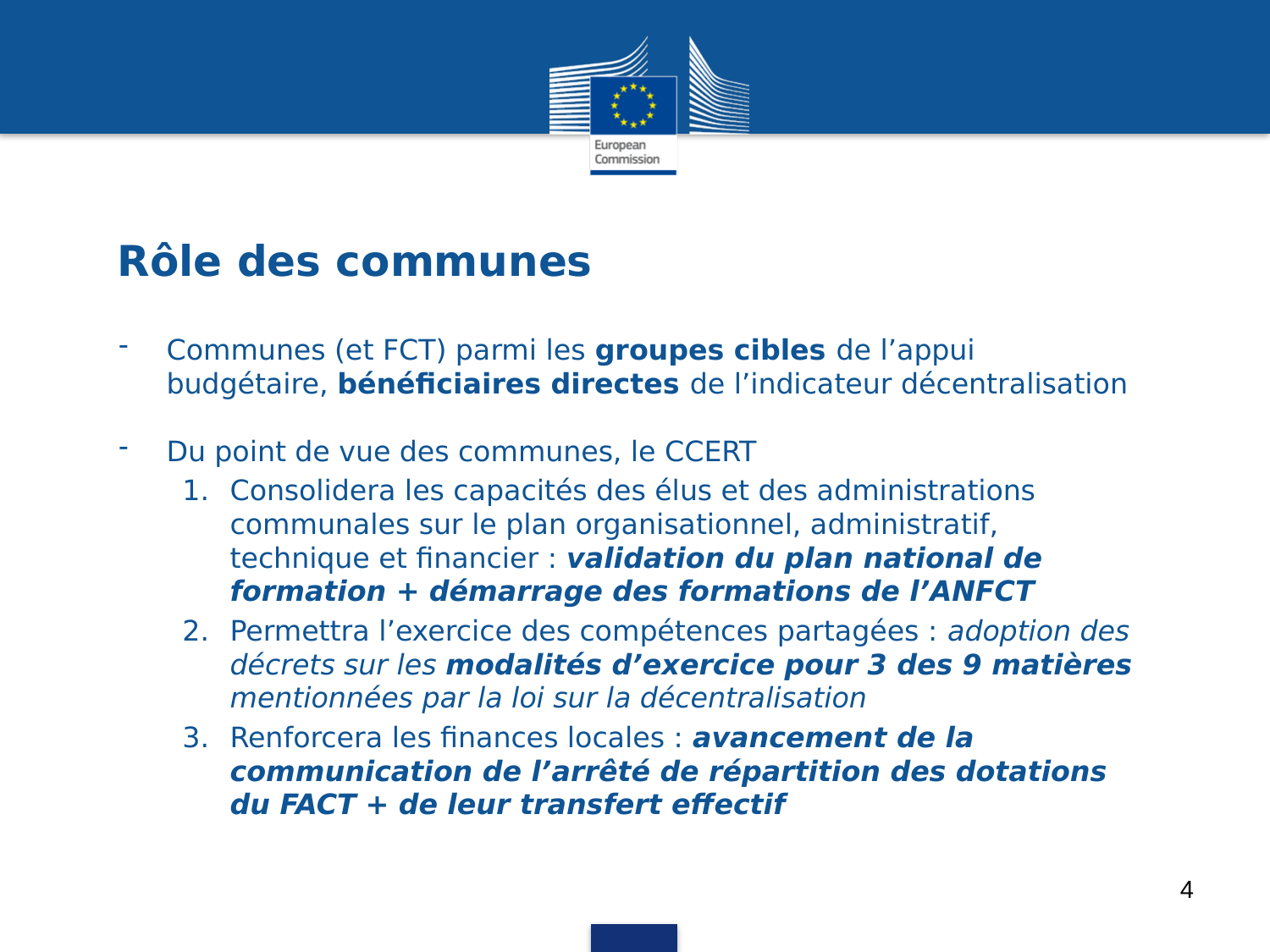

# Rôle des communes
Communes (et FCT) parmi les groupes cibles de l’appui budgétaire, bénéficiaires directes de l’indicateur décentralisation

Du point de vue des communes, le CCERT
Consolidera les capacités des élus et des administrations communales sur le plan organisationnel, administratif, technique et financier : validation du plan national de formation + démarrage des formations de l’ANFCT
Permettra l’exercice des compétences partagées : adoption des décrets sur les modalités d’exercice pour 3 des 9 matières mentionnées par la loi sur la décentralisation
Renforcera les finances locales : avancement de la communication de l’arrêté de répartition des dotations du FACT + de leur transfert effectif
4